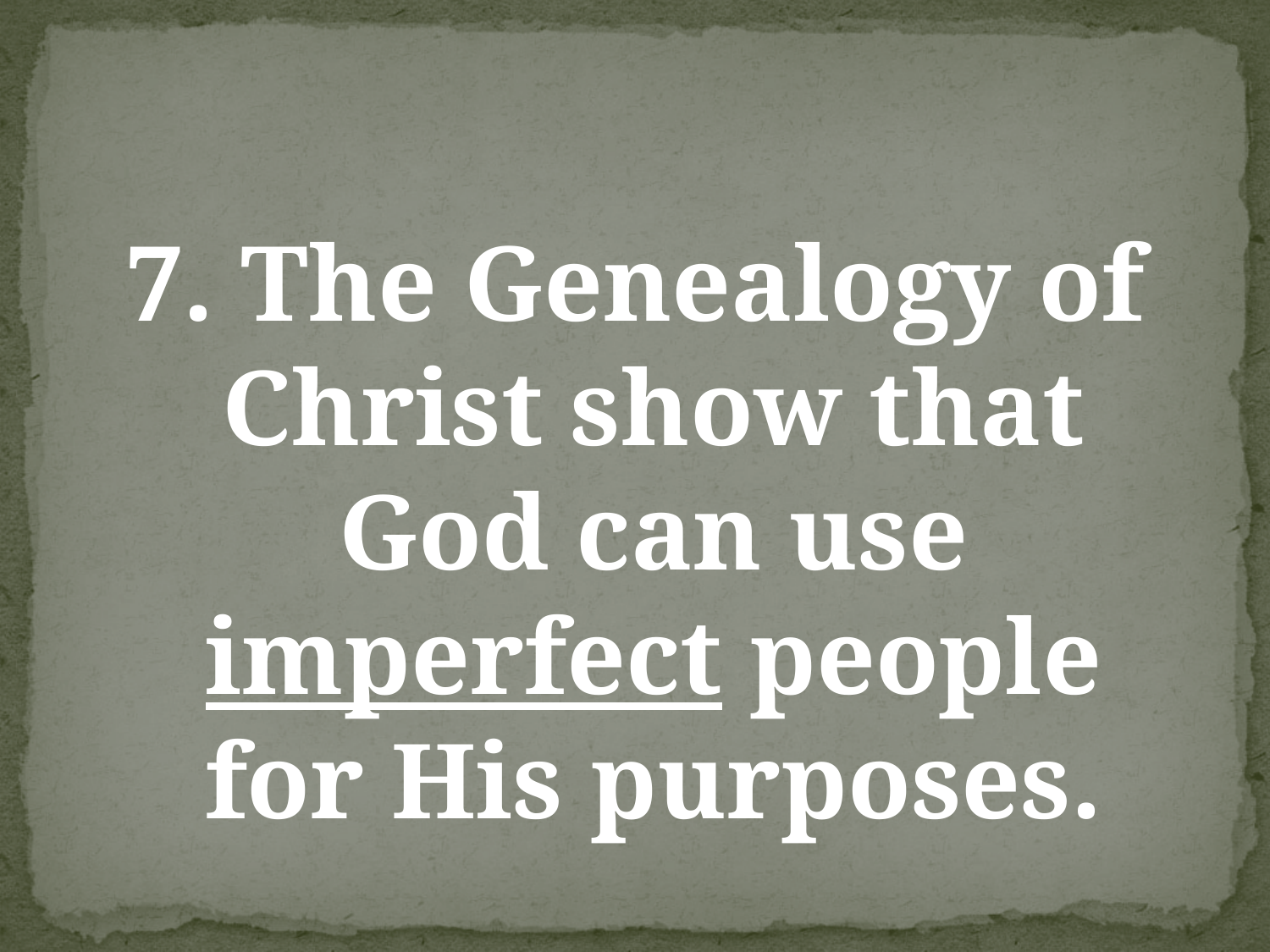

#
7. The Genealogy of Christ show that God can use imperfect people for His purposes.